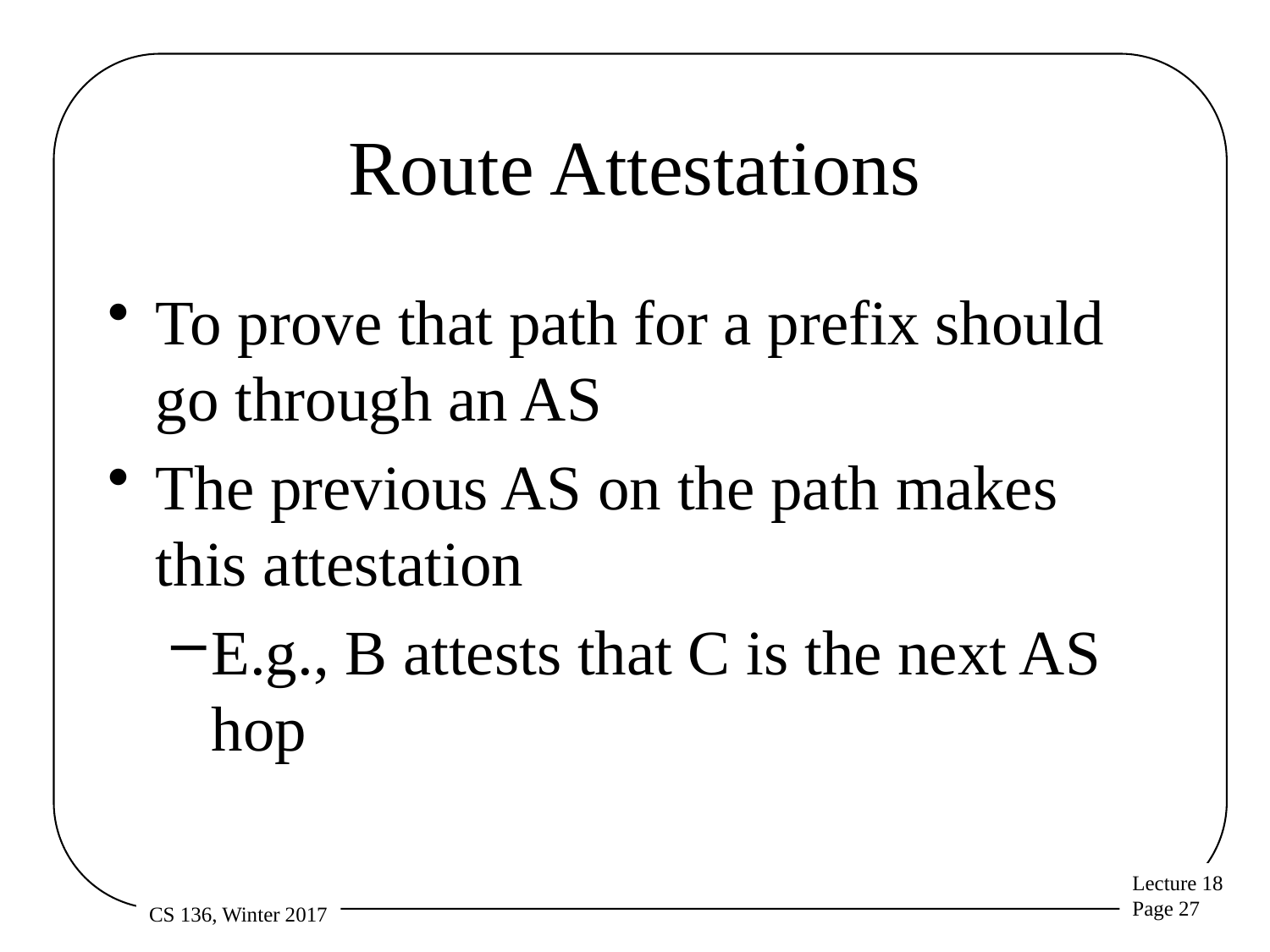

# Route Attestations
To prove that path for a prefix should go through an AS
The previous AS on the path makes this attestation
E.g., B attests that C is the next AS hop